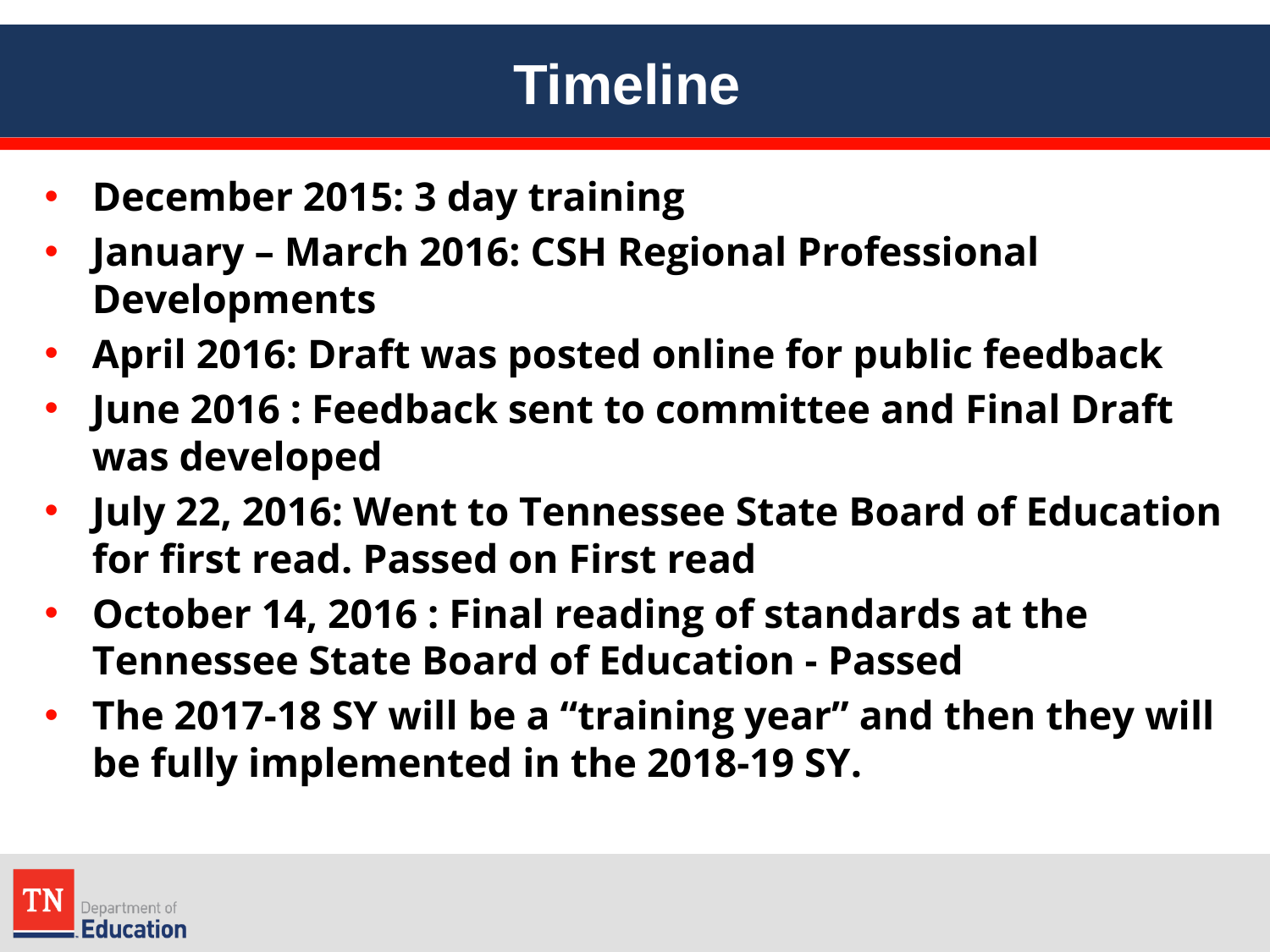

# Timeline
December 2015: 3 day training
January – March 2016: CSH Regional Professional Developments
April 2016: Draft was posted online for public feedback
June 2016 : Feedback sent to committee and Final Draft was developed
July 22, 2016: Went to Tennessee State Board of Education for first read. Passed on First read
October 14, 2016 : Final reading of standards at the Tennessee State Board of Education - Passed
The 2017-18 SY will be a “training year” and then they will be fully implemented in the 2018-19 SY.